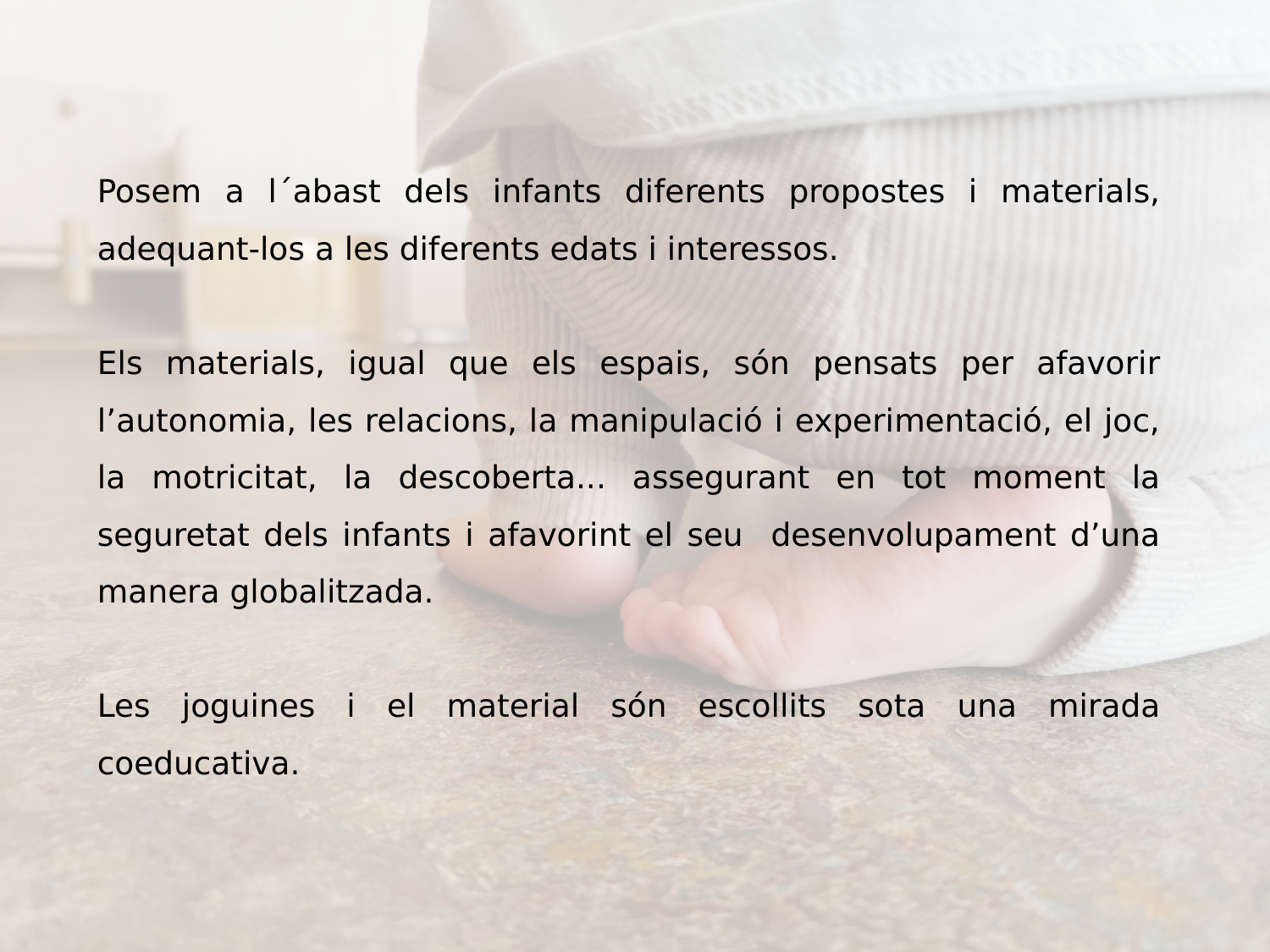

Posem a l´abast dels infants diferents propostes i materials, adequant-los a les diferents edats i interessos.

Els materials, igual que els espais, són pensats per afavorir l’autonomia, les relacions, la manipulació i experimentació, el joc, la motricitat, la descoberta... assegurant en tot moment la seguretat dels infants i afavorint el seu  desenvolupament d’una manera globalitzada.

Les joguines i el material són escollits sota una mirada coeducativa.